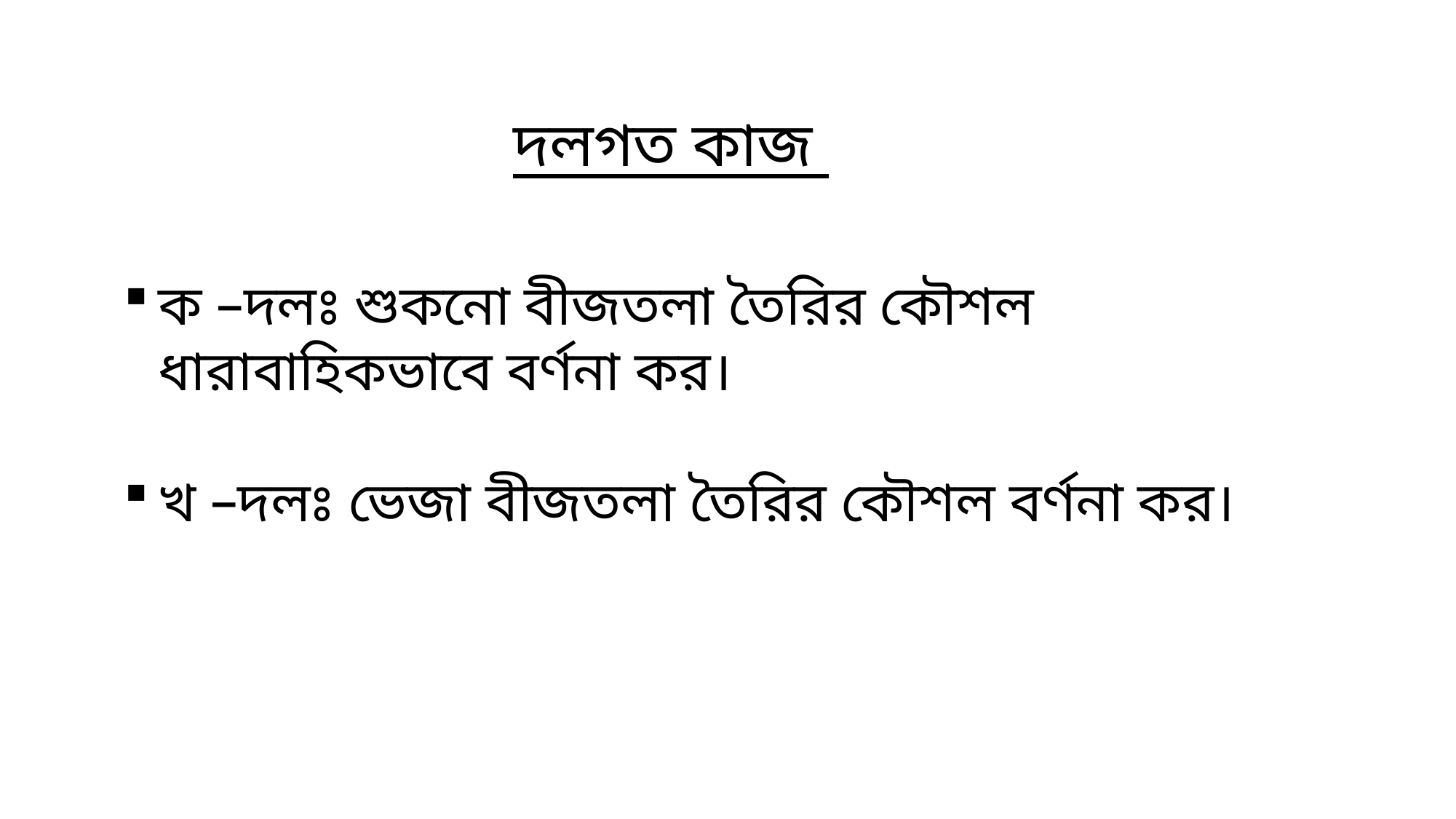

দলগত কাজ
ক –দলঃ শুকনো বীজতলা তৈরির কৌশল ধারাবাহিকভাবে বর্ণনা কর।

খ –দলঃ ভেজা বীজতলা তৈরির কৌশল বর্ণনা কর।